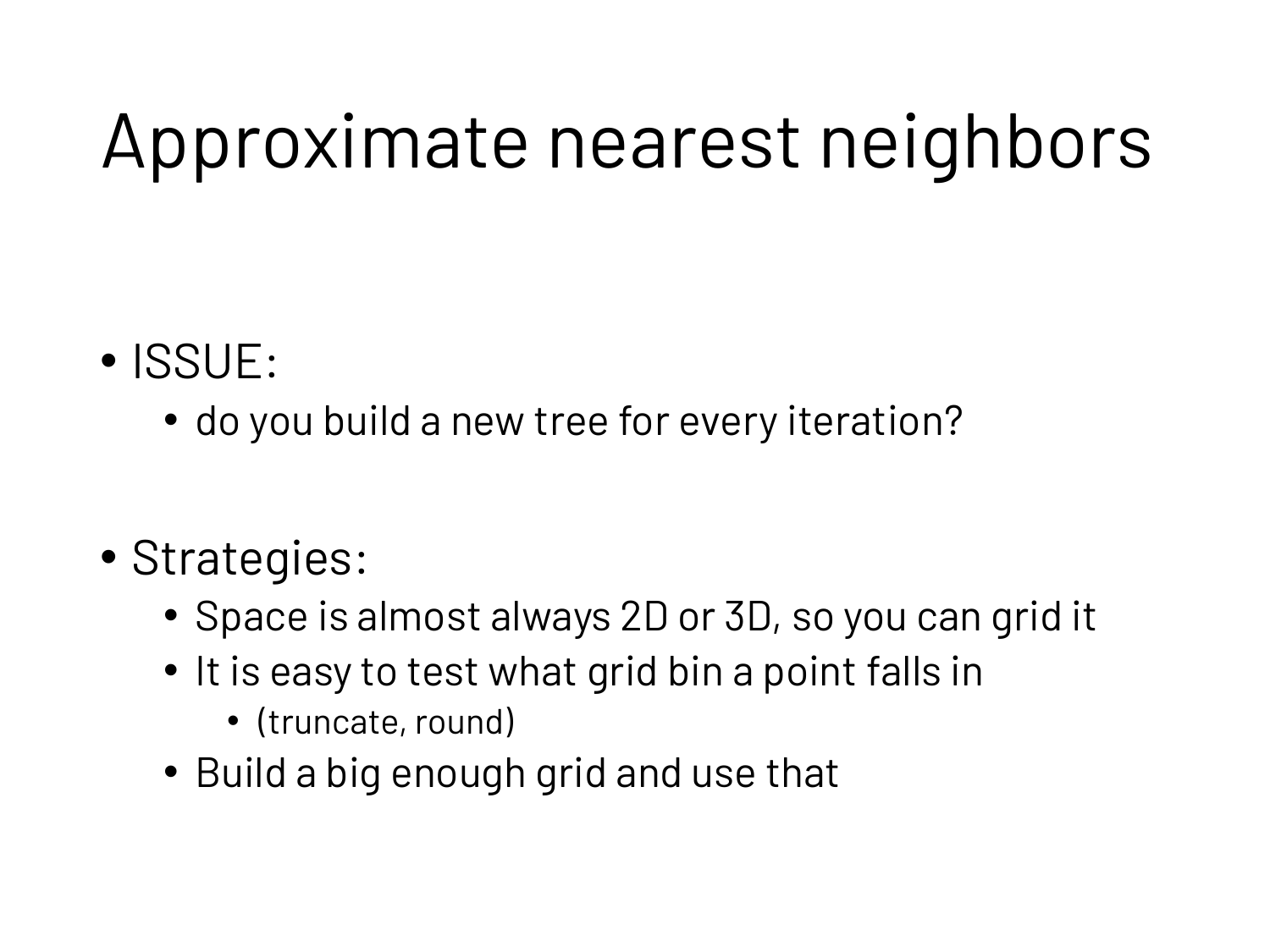

# Approximate nearest neighbors

ISSUE:
do you build a new tree for every iteration?

Strategies:
Space is almost always 2D or 3D, so you can grid it
It is easy to test what grid bin a point falls in
(truncate, round)
Build a big enough grid and use that